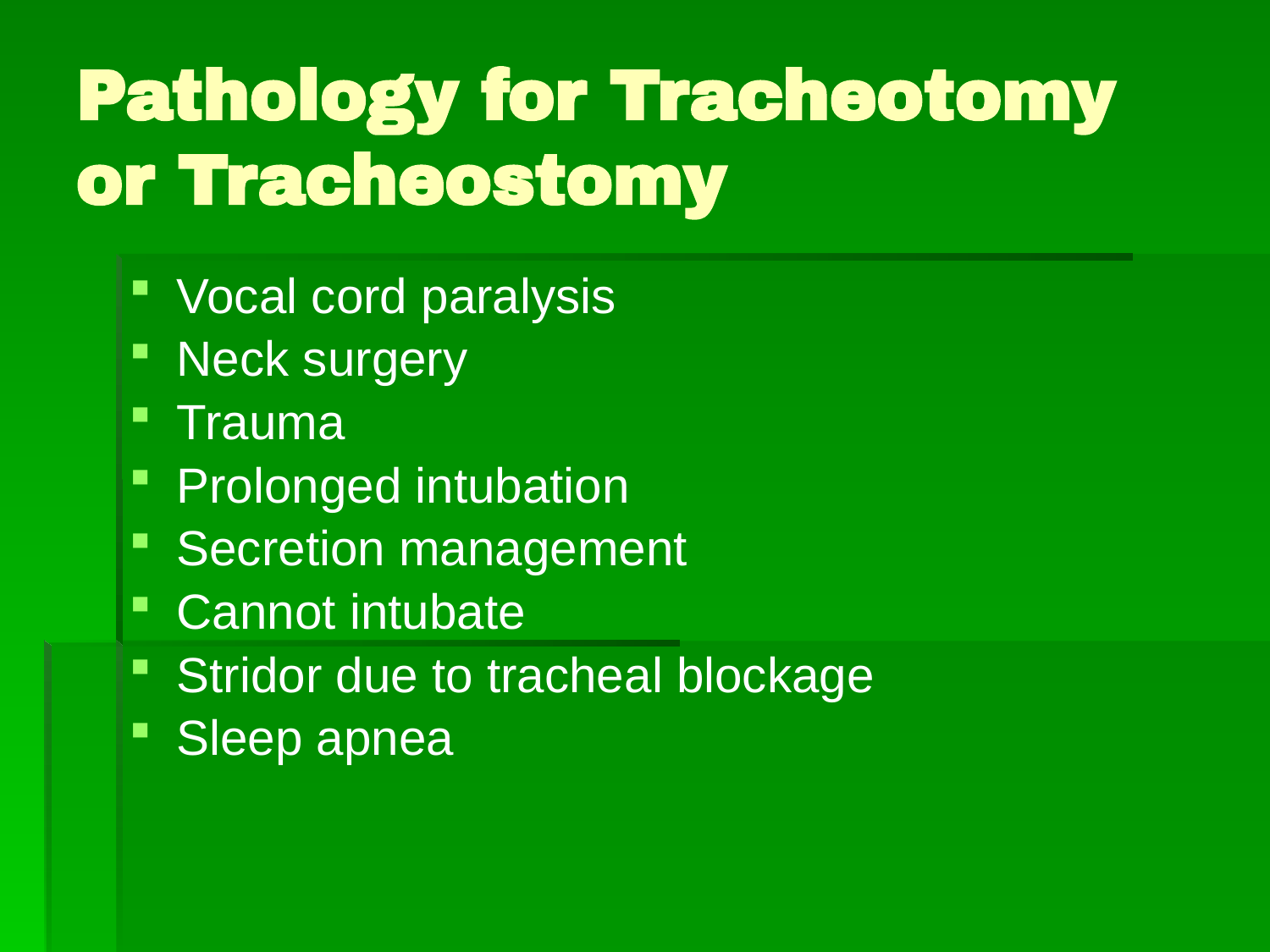

# Pathology for Tracheotomy or Tracheostomy
Vocal cord paralysis
Neck surgery
Trauma
Prolonged intubation
Secretion management
Cannot intubate
Stridor due to tracheal blockage
Sleep apnea